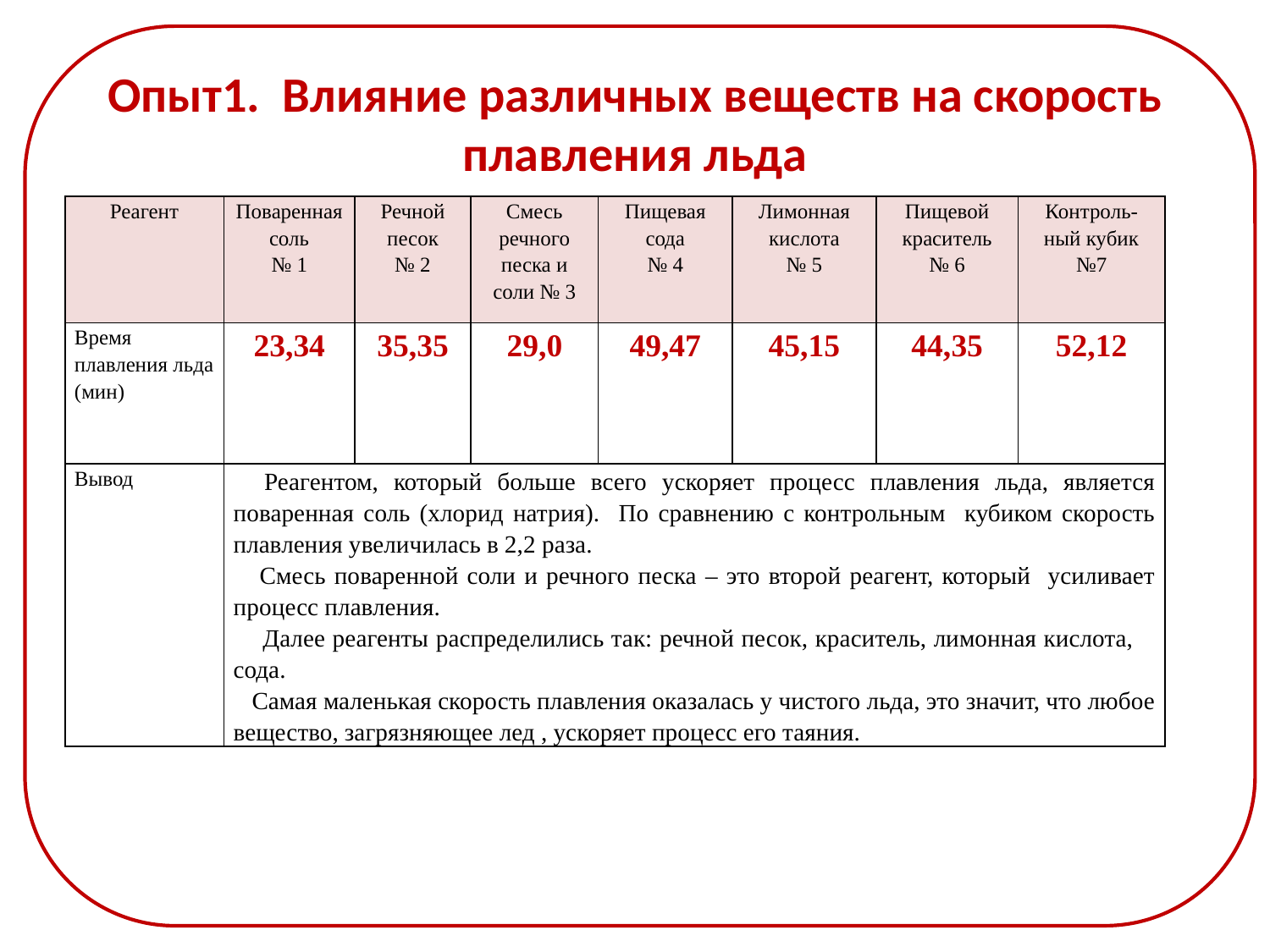

# Опыт1.  Влияние различных веществ на скорость плавления льда
| Реагент | Поваренная соль № 1 | Речной песок № 2 | Смесь речного песка и соли № 3 | Пищевая сода № 4 | Лимонная кислота № 5 | Пищевой краситель № 6 | Контроль-ный кубик №7 |
| --- | --- | --- | --- | --- | --- | --- | --- |
| Время плавления льда (мин) | 23,34 | 35,35 | 29,0 | 49,47 | 45,15 | 44,35 | 52,12 |
| Вывод | Реагентом, который больше всего ускоряет процесс плавления льда, является поваренная соль (хлорид натрия). По сравнению с контрольным кубиком скорость плавления увеличилась в 2,2 раза. Смесь поваренной соли и речного песка – это второй реагент, который усиливает процесс плавления. Далее реагенты распределились так: речной песок, краситель, лимонная кислота, сода. Самая маленькая скорость плавления оказалась у чистого льда, это значит, что любое вещество, загрязняющее лед , ускоряет процесс его таяния. |  |  |  |  |  |  |